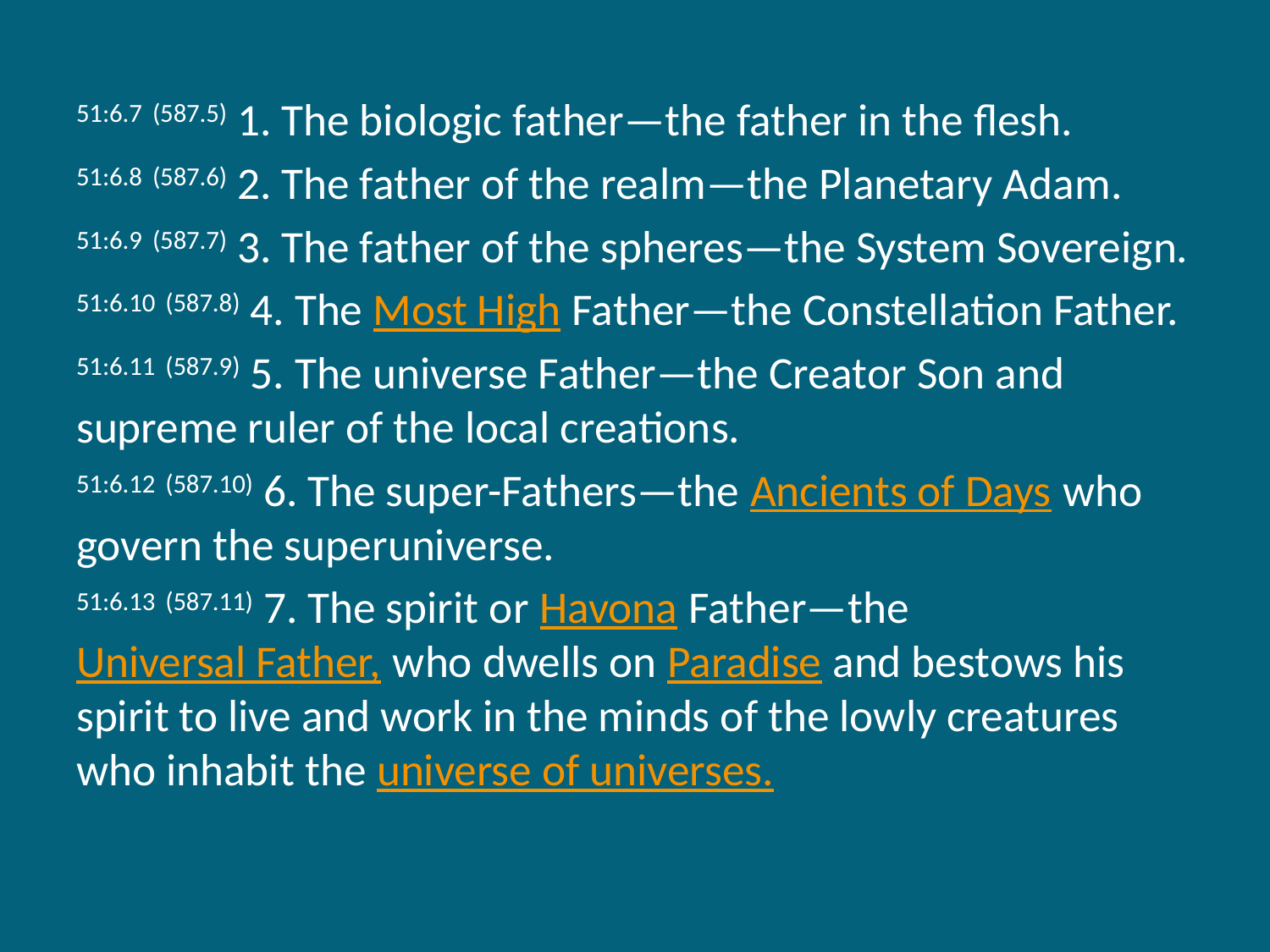

51:6.7 (587.5) 1. The biologic father—the father in the flesh.
51:6.8 (587.6) 2. The father of the realm—the Planetary Adam.
51:6.9 (587.7) 3. The father of the spheres—the System Sovereign.
51:6.10 (587.8) 4. The Most High Father—the Constellation Father.
51:6.11 (587.9) 5. The universe Father—the Creator Son and supreme ruler of the local creations.
51:6.12 (587.10) 6. The super-Fathers—the Ancients of Days who govern the superuniverse.
51:6.13 (587.11) 7. The spirit or Havona Father—the Universal Father, who dwells on Paradise and bestows his spirit to live and work in the minds of the lowly creatures who inhabit the universe of universes.